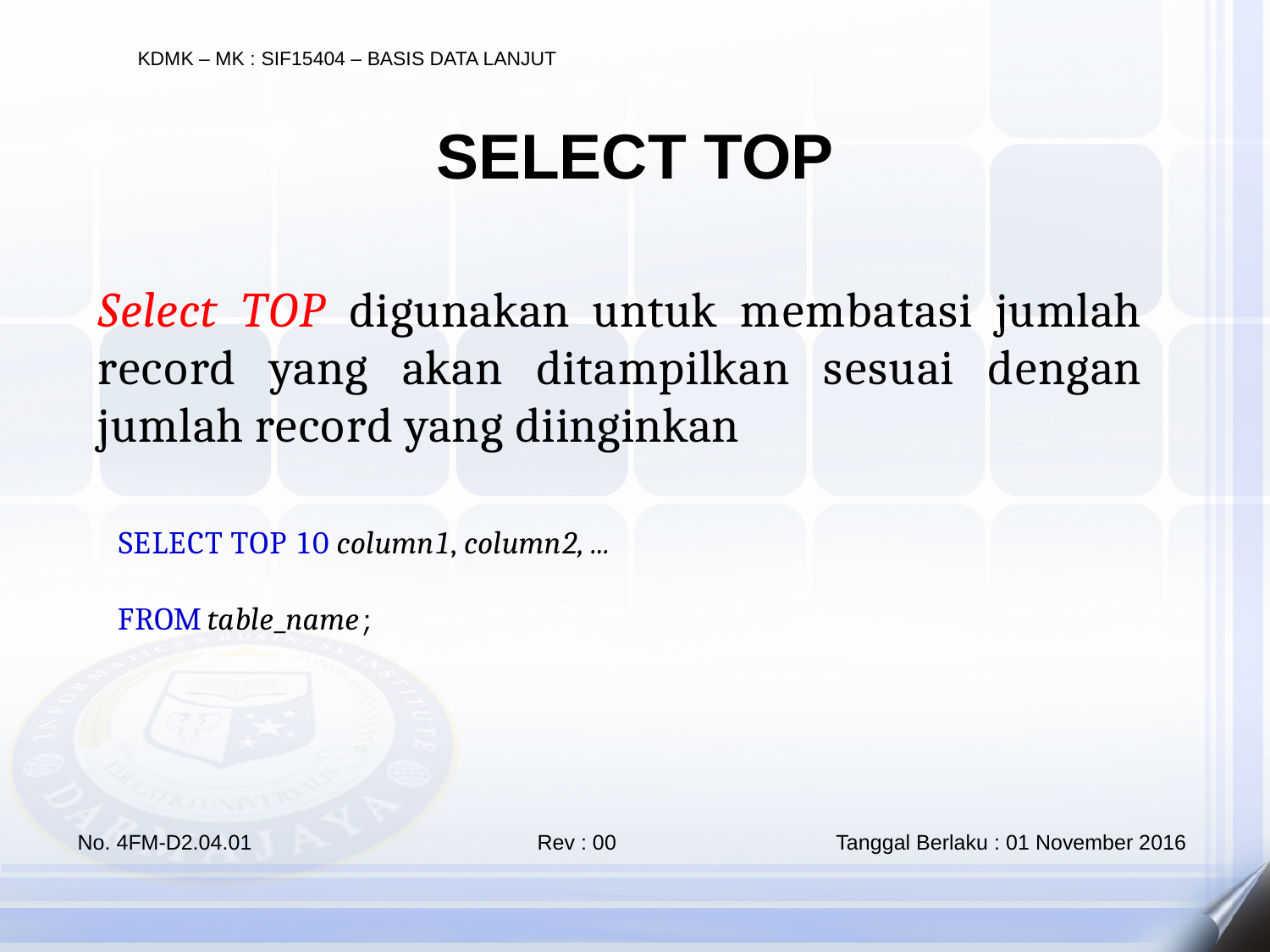

SELECT TOP

Select TOP digunakan untuk membatasi jumlah record yang akan ditampilkan sesuai dengan jumlah record yang diinginkan

SELECT TOP 10 column1, column2, ...
FROM table_name;